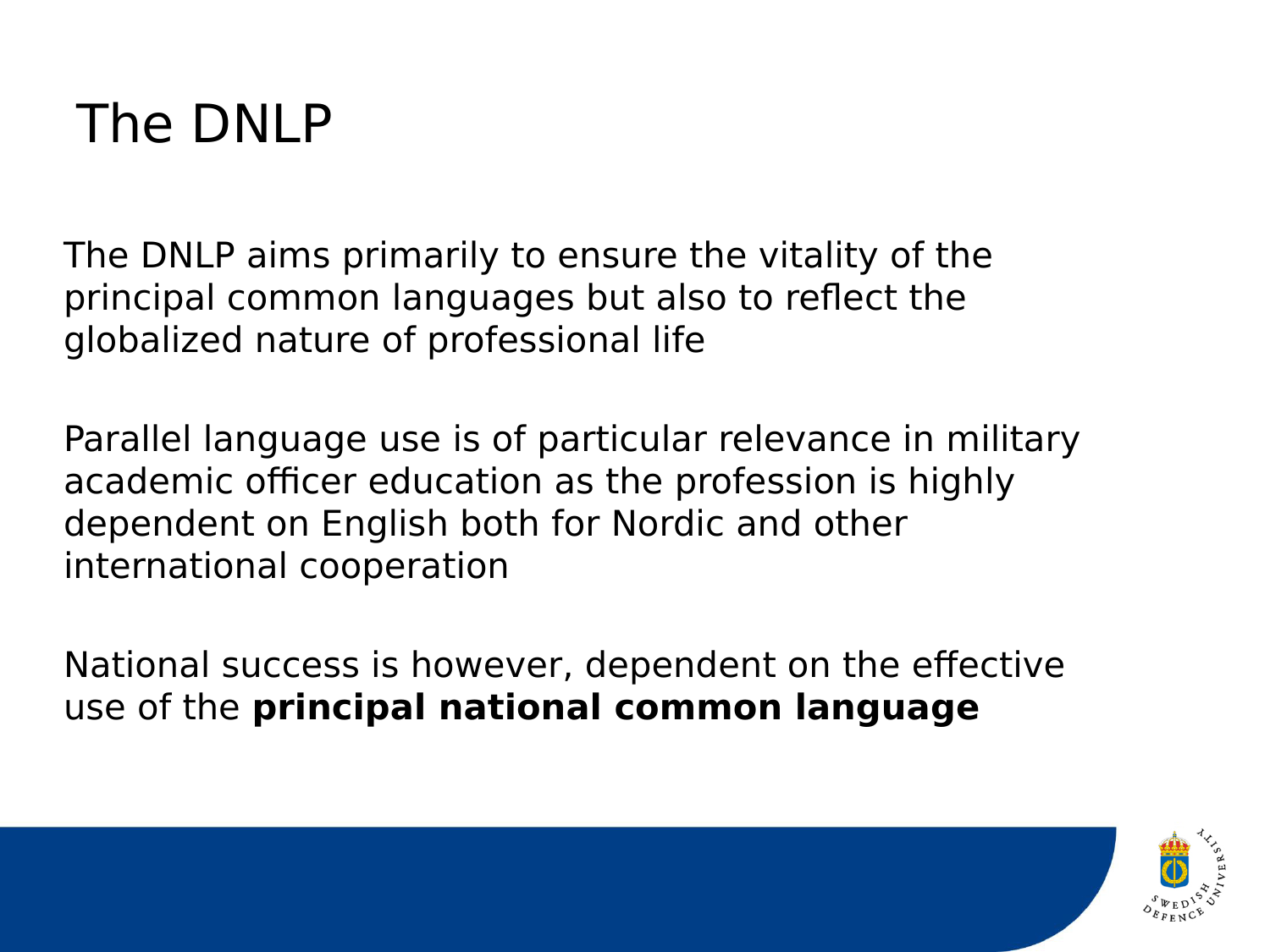

# The DNLP
The DNLP aims primarily to ensure the vitality of the principal common languages but also to reflect the globalized nature of professional life

Parallel language use is of particular relevance in military academic officer education as the profession is highly dependent on English both for Nordic and other international cooperation

National success is however, dependent on the effective use of the principal national common language